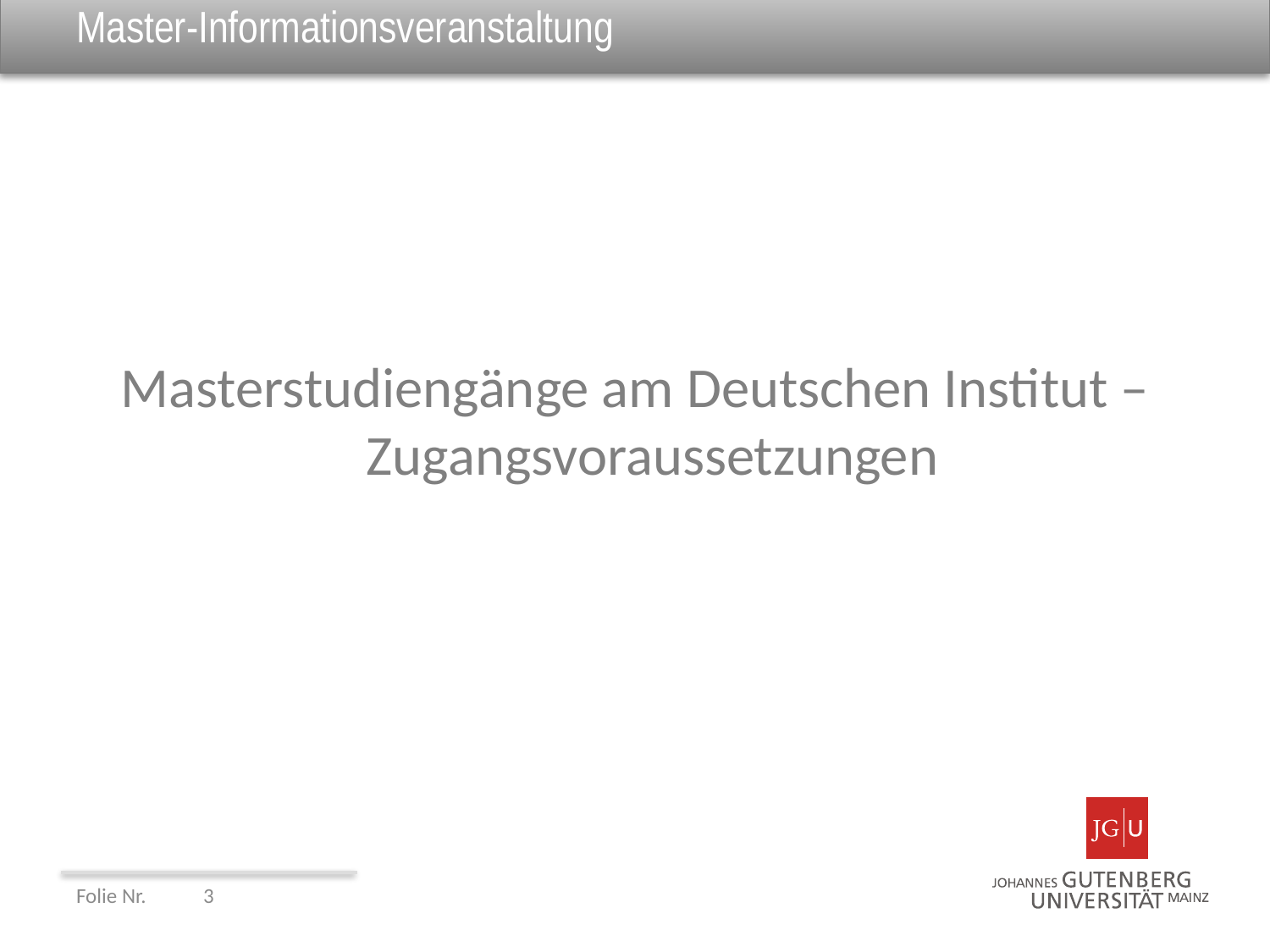

# Master-Informationsveranstaltung

Masterstudiengänge am Deutschen Institut –Zugangsvoraussetzungen
Folie Nr. 	3